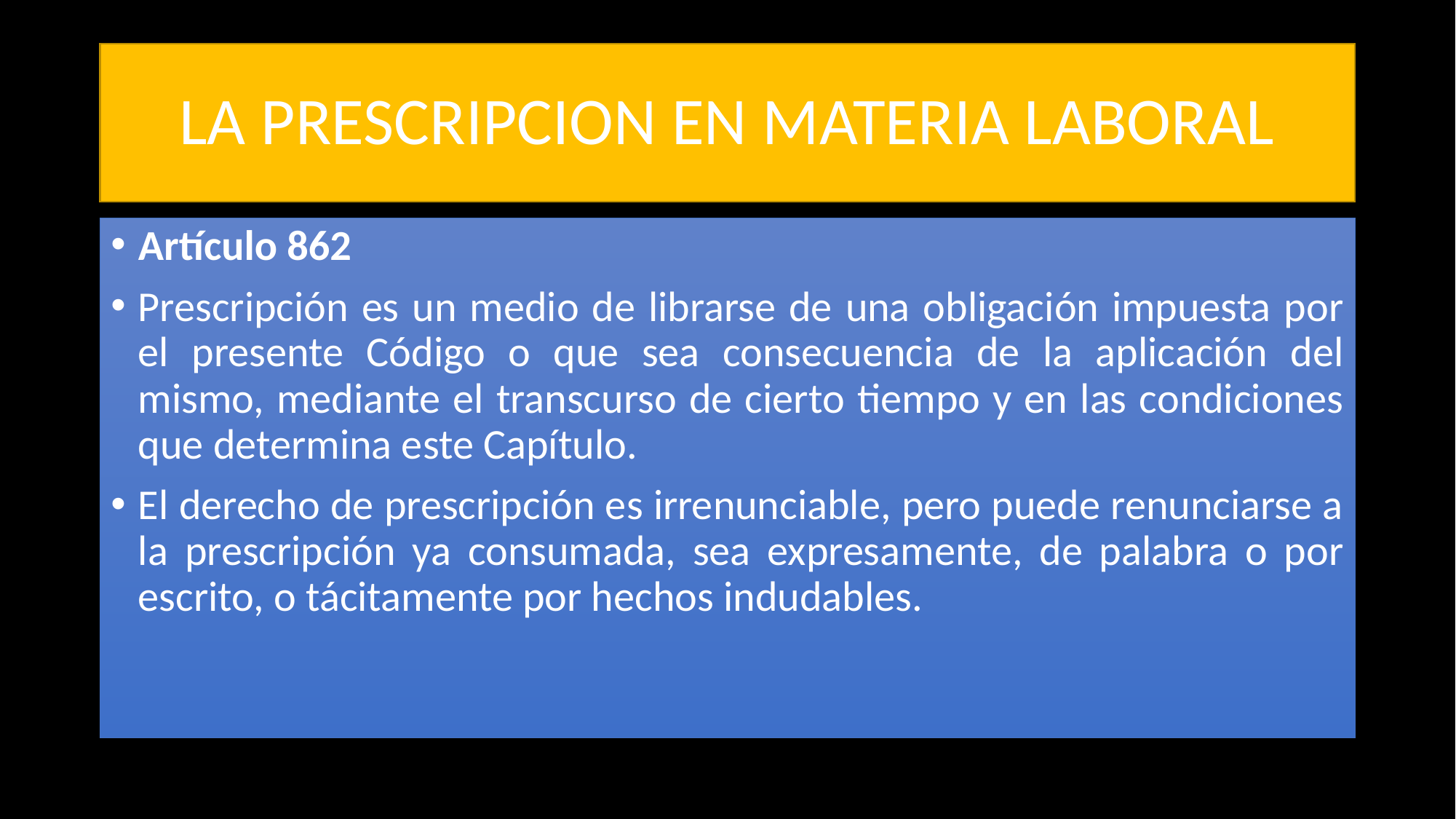

# LA PRESCRIPCION EN MATERIA LABORAL
Artículo 862
Prescripción es un medio de librarse de una obligación impuesta por el presente Código o que sea consecuencia de la aplicación del mismo, mediante el transcurso de cierto tiempo y en las condiciones que determina este Capítulo.
El derecho de prescripción es irrenunciable, pero puede renunciarse a la prescripción ya consumada, sea expresamente, de palabra o por escrito, o tácitamente por hechos indudables.